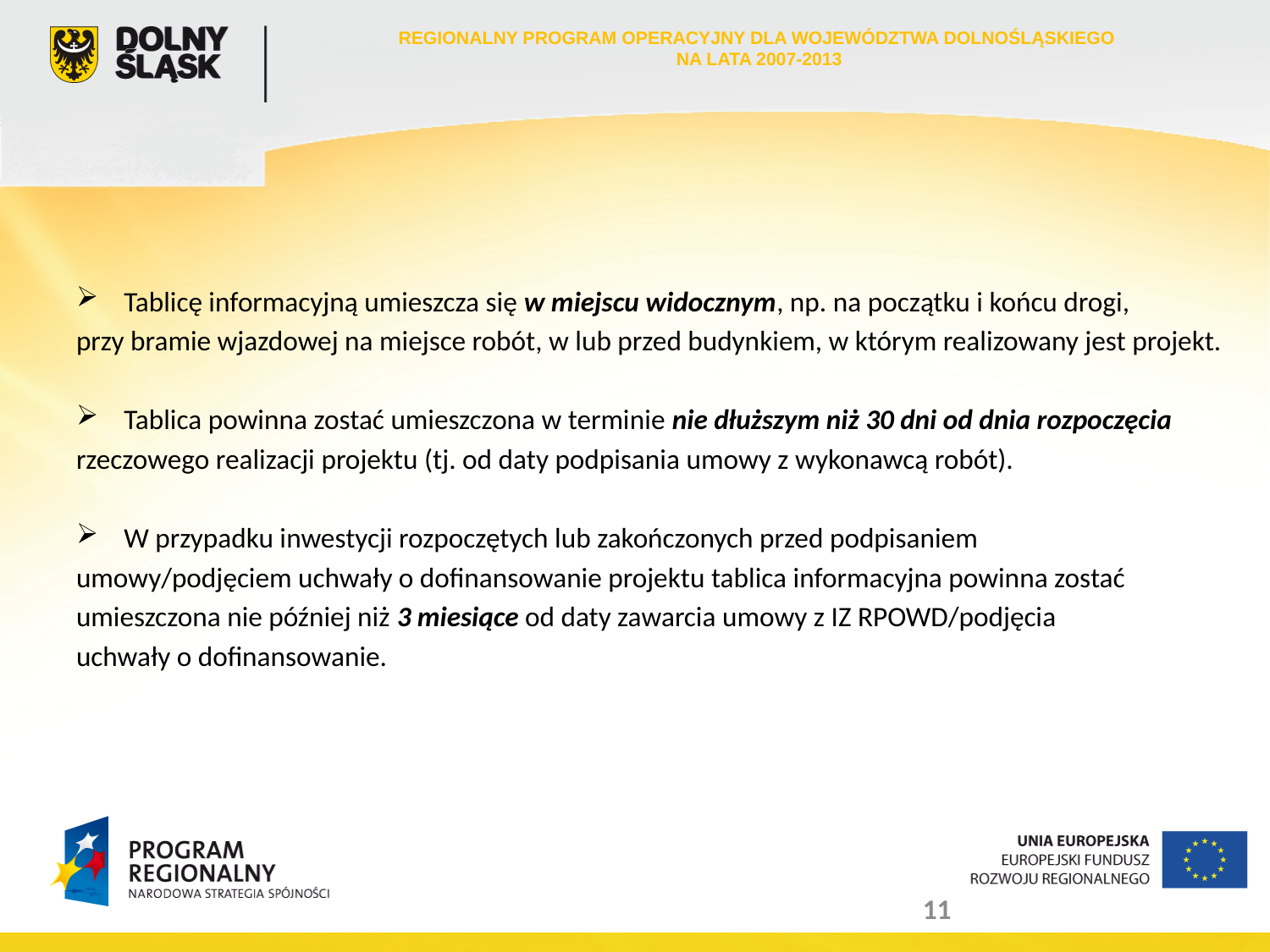

REGIONALNY PROGRAM OPERACYJNY DLA WOJEWÓDZTWA DOLNOŚLĄSKIEGO
NA LATA 2007-2013

Tablicę informacyjną umieszcza się w miejscu widocznym, np. na początku i końcu drogi,
przy bramie wjazdowej na miejsce robót, w lub przed budynkiem, w którym realizowany jest projekt.

Tablica powinna zostać umieszczona w terminie nie dłuższym niż 30 dni od dnia rozpoczęcia
rzeczowego realizacji projektu (tj. od daty podpisania umowy z wykonawcą robót).

W przypadku inwestycji rozpoczętych lub zakończonych przed podpisaniem
umowy/podjęciem uchwały o dofinansowanie projektu tablica informacyjna powinna zostać
umieszczona nie później niż 3 miesiące od daty zawarcia umowy z IZ RPOWD/podjęcia
uchwały o dofinansowanie.
11